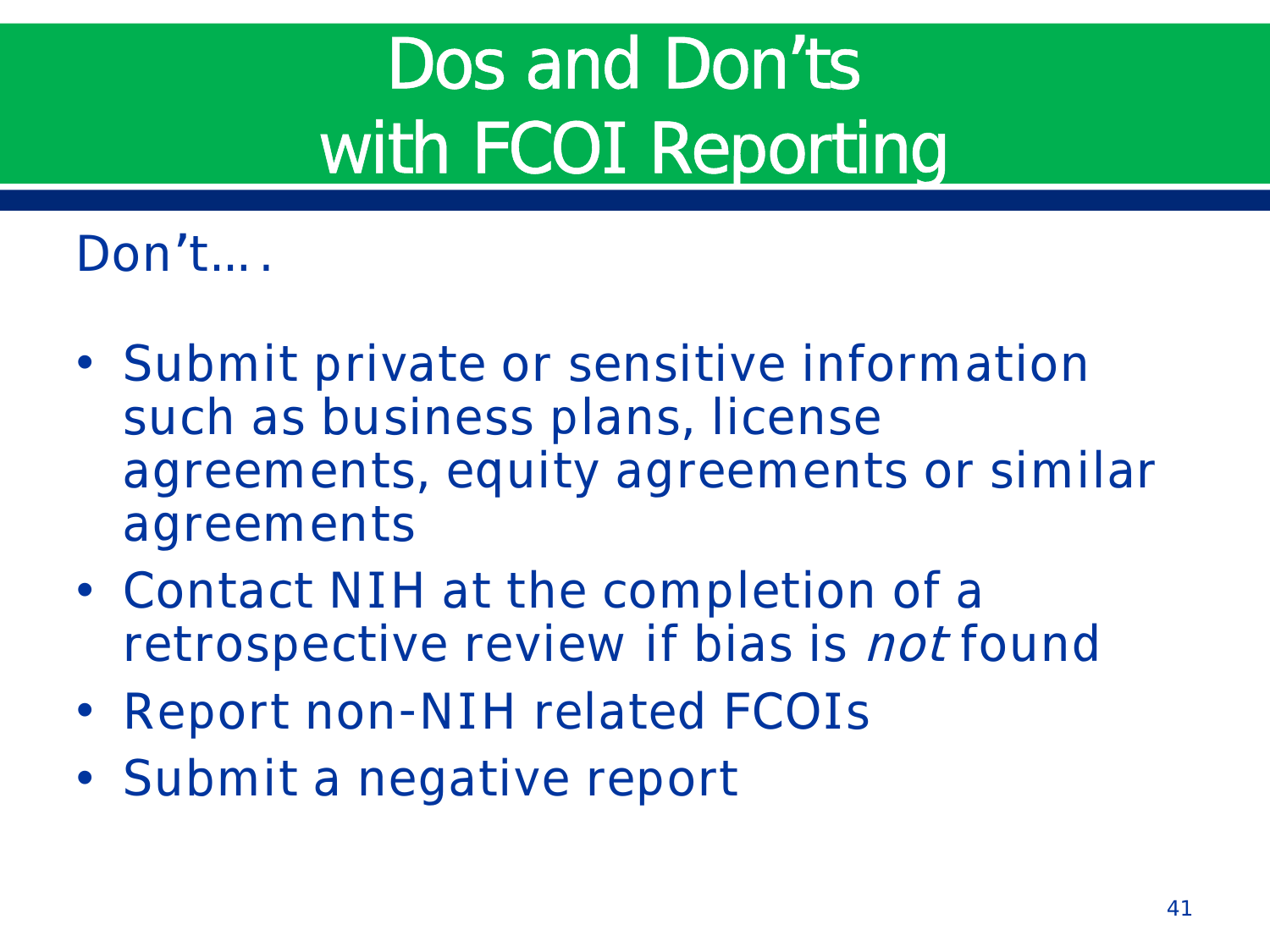

# Dos and Don’ts with FCOI Reporting
Don’t….

Submit private or sensitive information such as business plans, license agreements, equity agreements or similar agreements
Contact NIH at the completion of a retrospective review if bias is not found
Report non-NIH related FCOIs
Submit a negative report

41